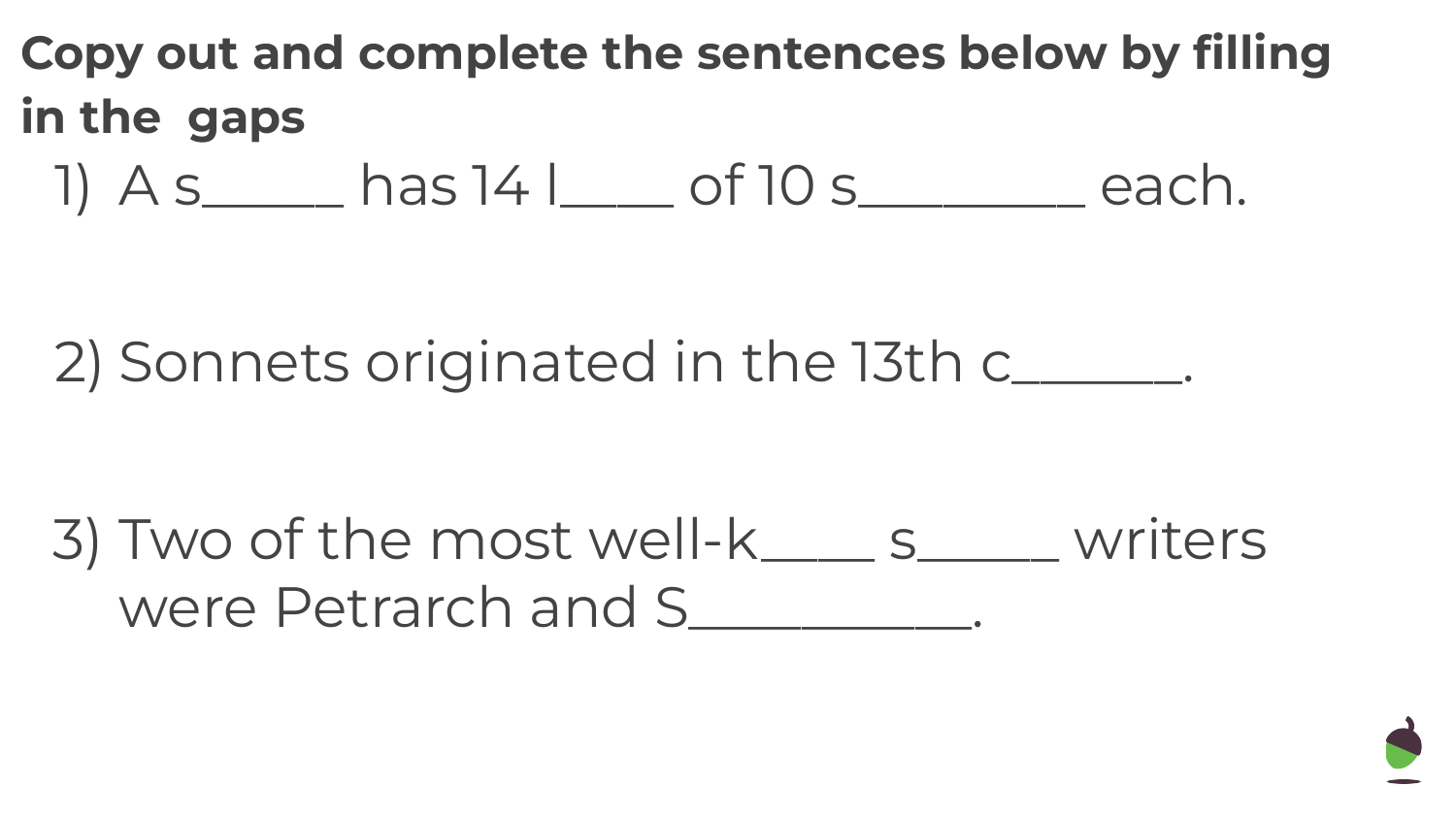

# Copy out and complete the sentences below by filling in the  gaps
A s_____ has 14 l____ of 10 s________ each.

Sonnets originated in the 13th c______.

Two of the most well-k____ s_____ writers were Petrarch and S__________.

2